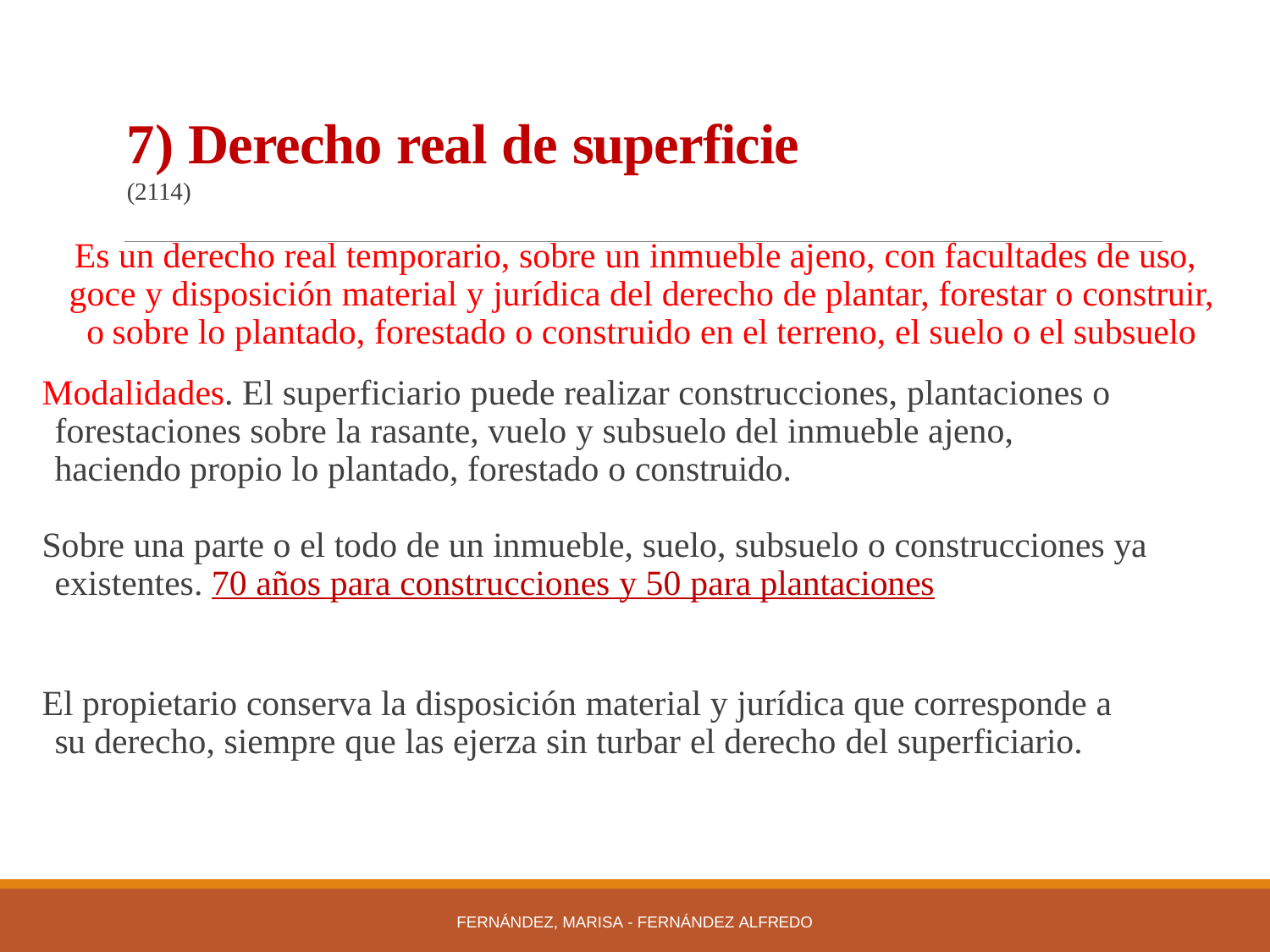

# 7) Derecho real de superficie (2114)
Es un derecho real temporario, sobre un inmueble ajeno, con facultades de uso, goce y disposición material y jurídica del derecho de plantar, forestar o construir, o sobre lo plantado, forestado o construido en el terreno, el suelo o el subsuelo
Modalidades. El superficiario puede realizar construcciones, plantaciones o forestaciones sobre la rasante, vuelo y subsuelo del inmueble ajeno, haciendo propio lo plantado, forestado o construido.
Sobre una parte o el todo de un inmueble, suelo, subsuelo o construcciones ya existentes. 70 años para construcciones y 50 para plantaciones

El propietario conserva la disposición material y jurídica que corresponde a su derecho, siempre que las ejerza sin turbar el derecho del superficiario.
FERNÁNDEZ, MARISA - FERNÁNDEZ ALFREDO